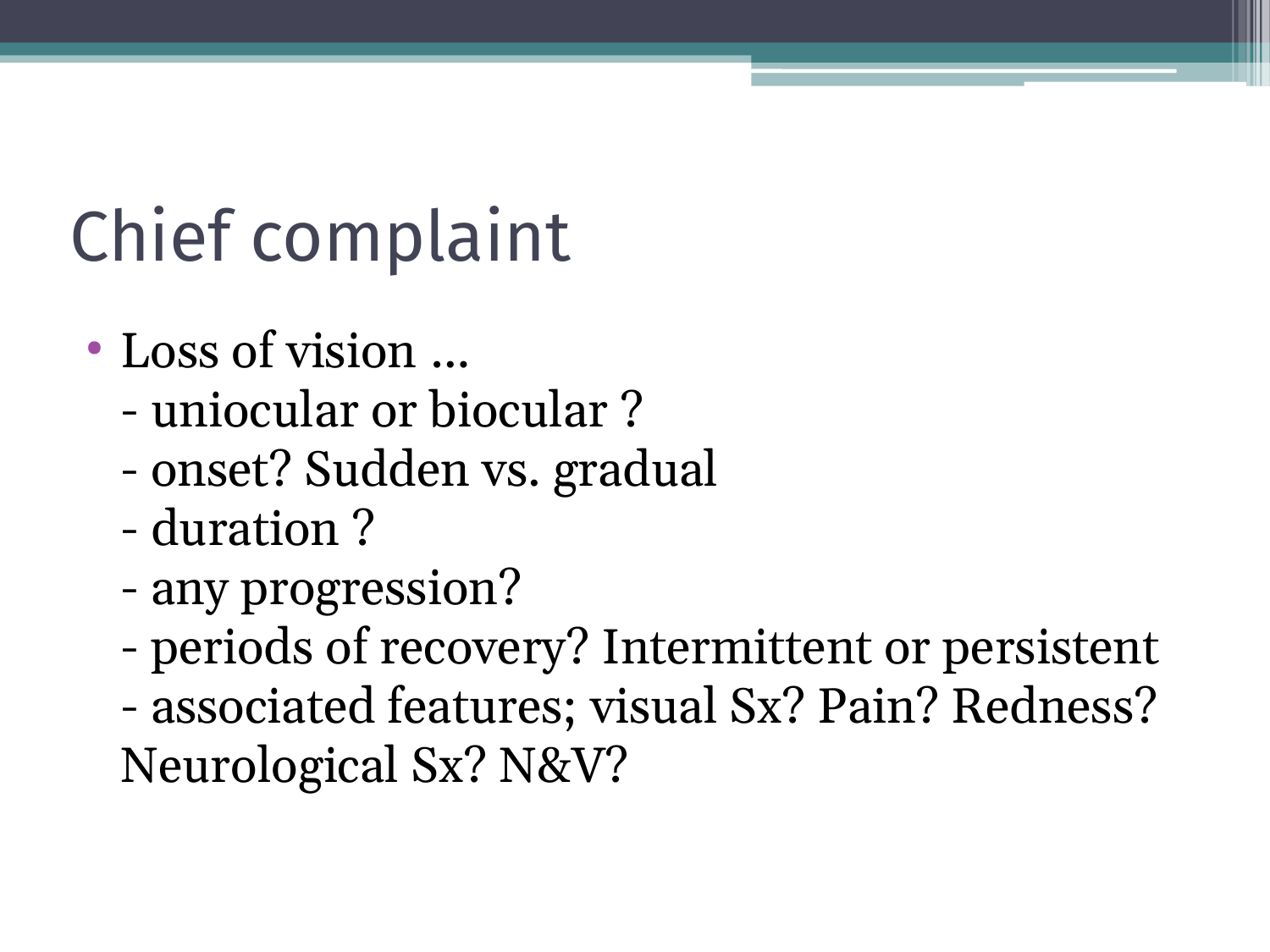

# Chief complaint
Loss of vision …
- uniocular or biocular ?
- onset? Sudden vs. gradual
- duration ?
- any progression?
- periods of recovery? Intermittent or persistent
- associated features; visual Sx? Pain? Redness? Neurological Sx? N&V?